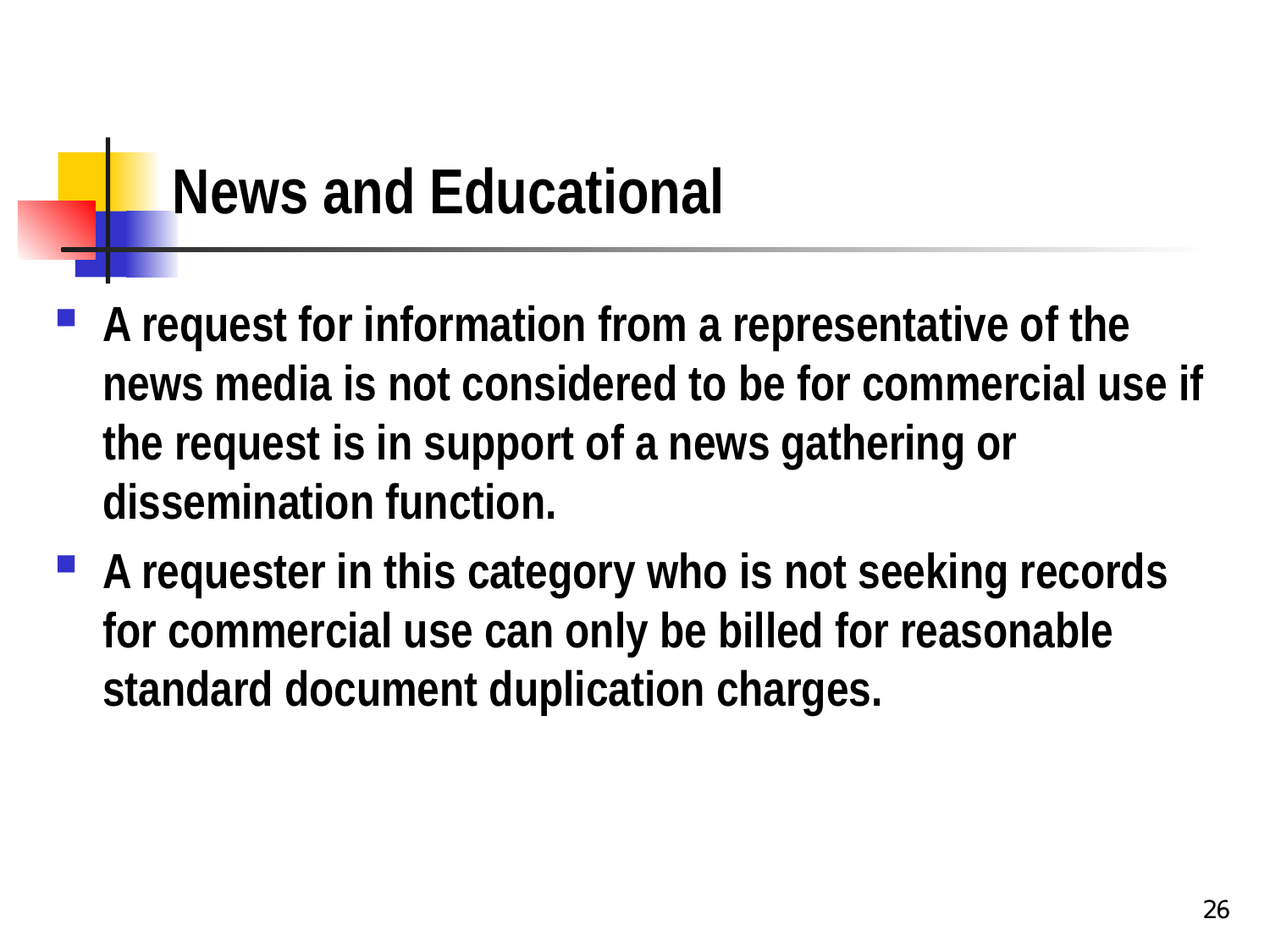

# News and Educational
A request for information from a representative of the news media is not considered to be for commercial use if the request is in support of a news gathering or dissemination function.
A requester in this category who is not seeking records for commercial use can only be billed for reasonable standard document duplication charges.
26